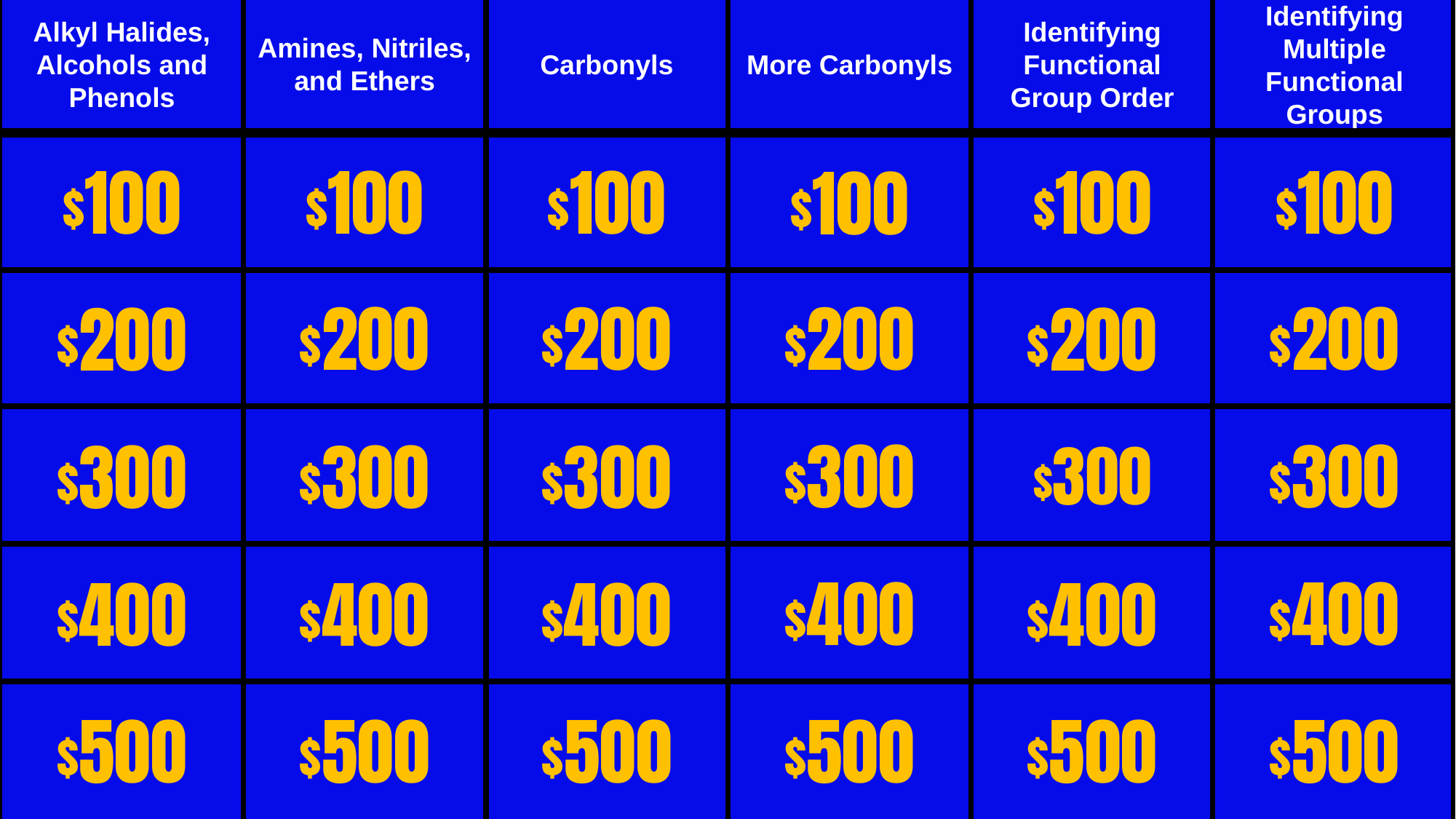

Amines, Nitriles, and Ethers
Carbonyls
Identifying Functional Group Order
Identifying Multiple Functional Groups
More Carbonyls
Alkyl Halides, Alcohols and Phenols
$100
$100
$100
$100
$100
$100
$200
$200
$200
$200
$200
$200
$300
$300
$300
$300
$300
$300
$400
$400
$400
$400
$400
$400
$500
$500
$500
$500
$500
$500